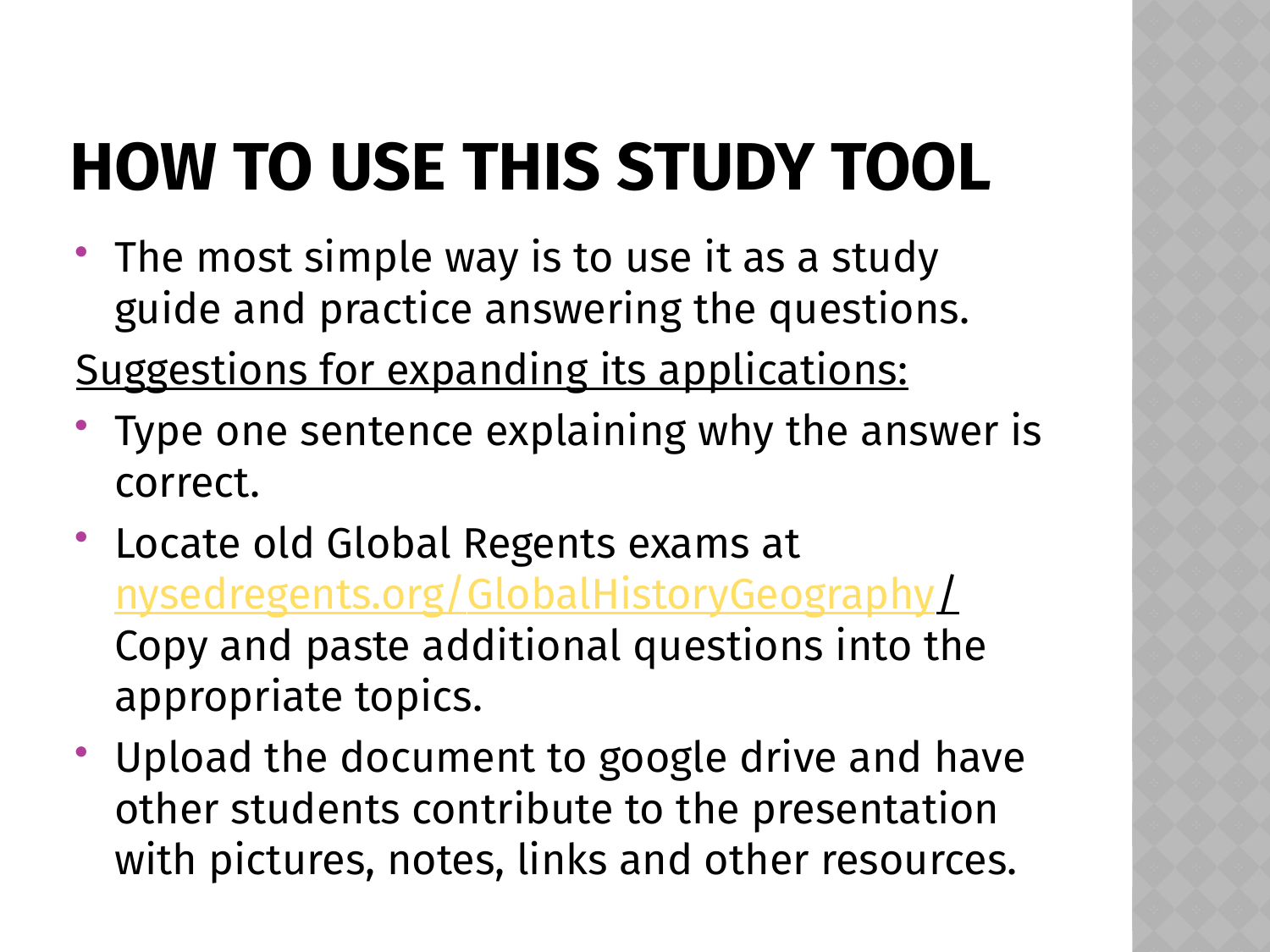

# HOW TO USE THIS STUDY TOOL
The most simple way is to use it as a study guide and practice answering the questions.
Suggestions for expanding its applications:
Type one sentence explaining why the answer is correct.
Locate old Global Regents exams at nysedregents.org/GlobalHistoryGeography/ Copy and paste additional questions into the appropriate topics.
Upload the document to google drive and have other students contribute to the presentation with pictures, notes, links and other resources.